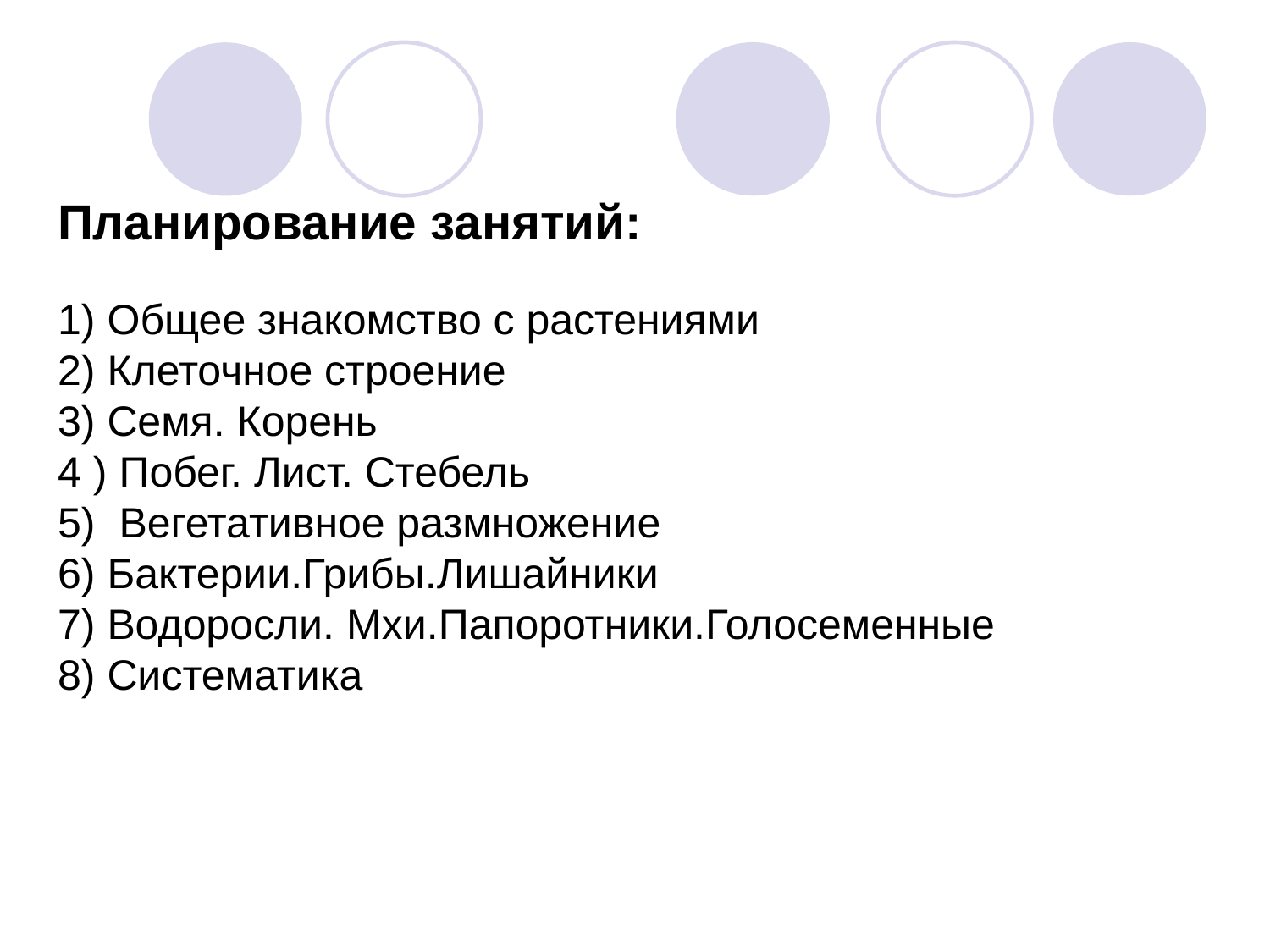

# Планирование занятий: 1) Общее знакомство с растениями 2) Клеточное строение 3) Семя. Корень 4 ) Побег. Лист. Стебель 5)  Вегетативное размножение 6) Бактерии.Грибы.Лишайники 7) Водоросли. Мхи.Папоротники.Голосеменные 8) Систематика